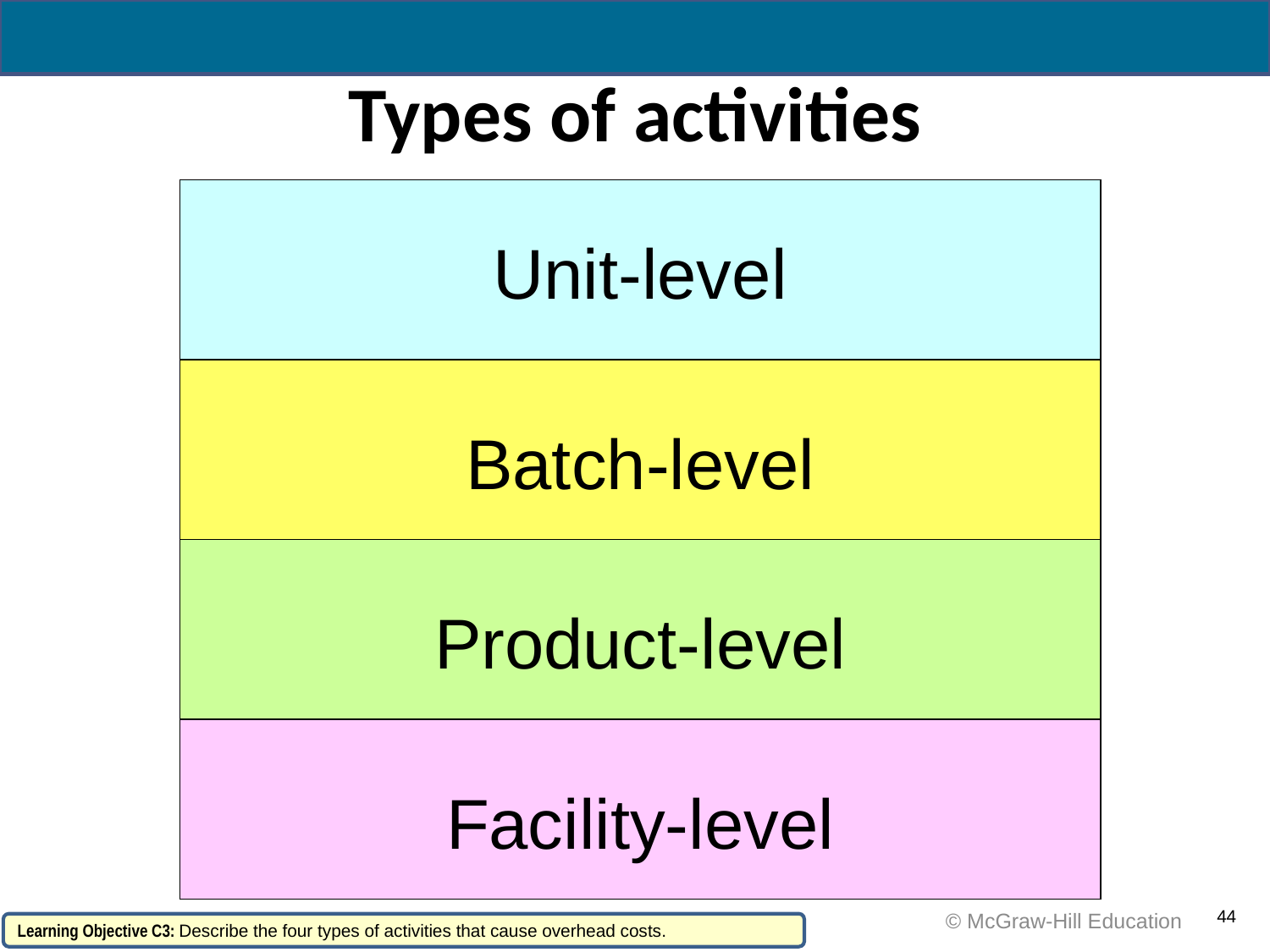

# Types of activities

Unit-level

Batch-level

Product-level

Facility-level
44
 © McGraw-Hill Education
Learning Objective C3: Describe the four types of activities that cause overhead costs.